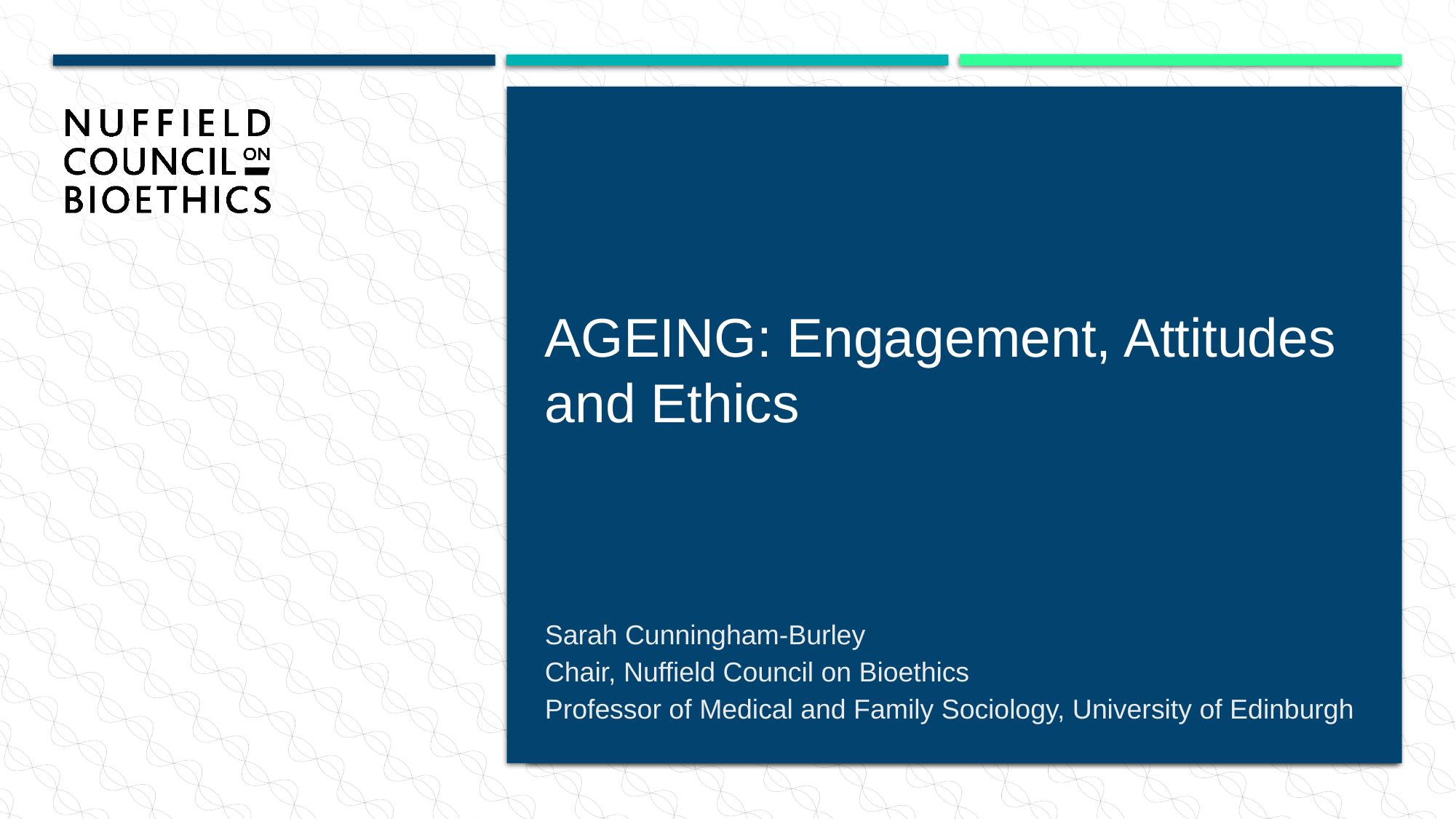

# AGEING: Engagement, Attitudes and Ethics
Sarah Cunningham-Burley
Chair, Nuffield Council on Bioethics
Professor of Medical and Family Sociology, University of Edinburgh